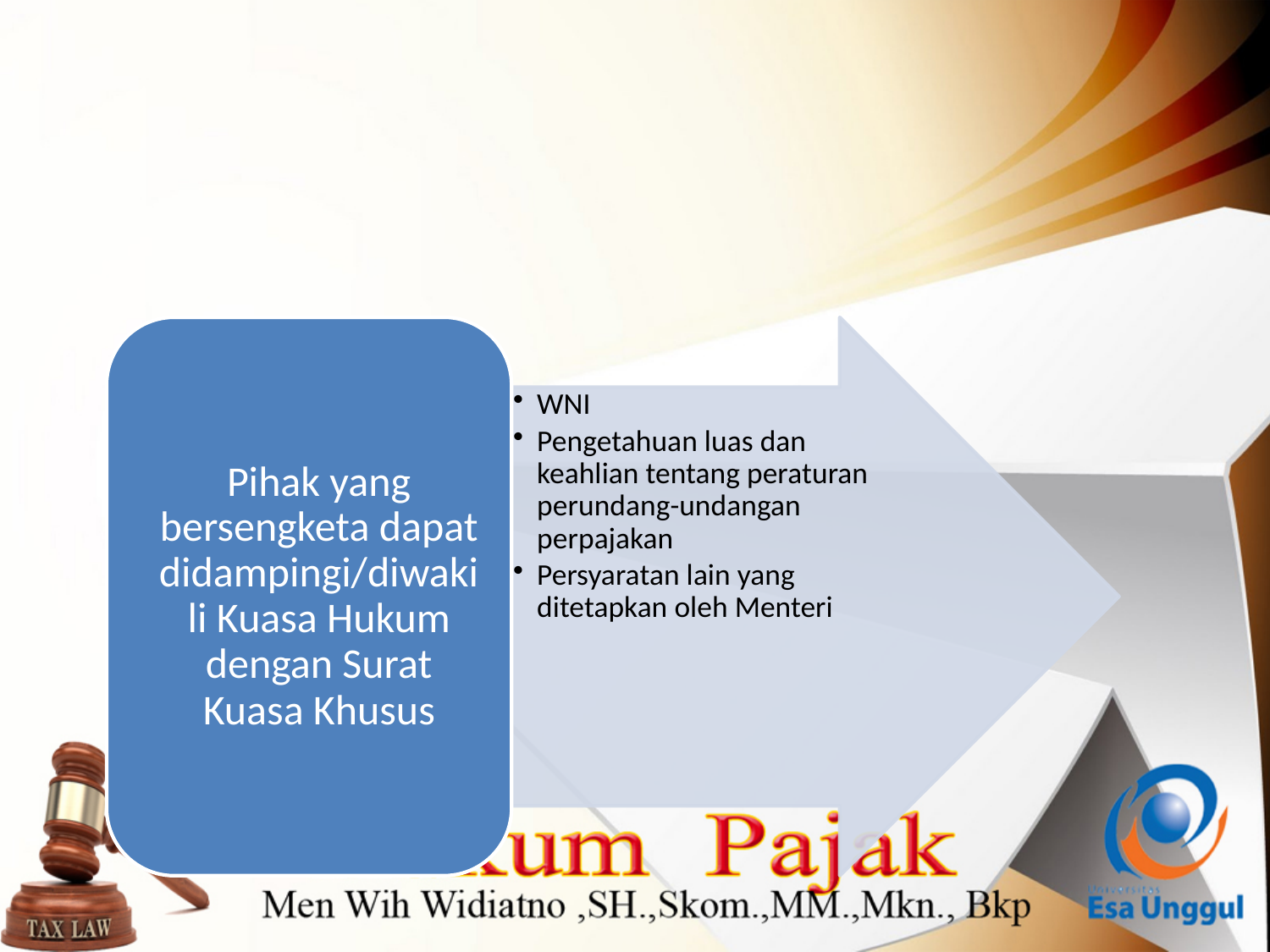

#
WNI
Pengetahuan luas dan keahlian tentang peraturan perundang-undangan perpajakan
Persyaratan lain yang ditetapkan oleh Menteri

Pihak yang bersengketa dapat didampingi/diwakili Kuasa Hukum dengan Surat Kuasa Khusus